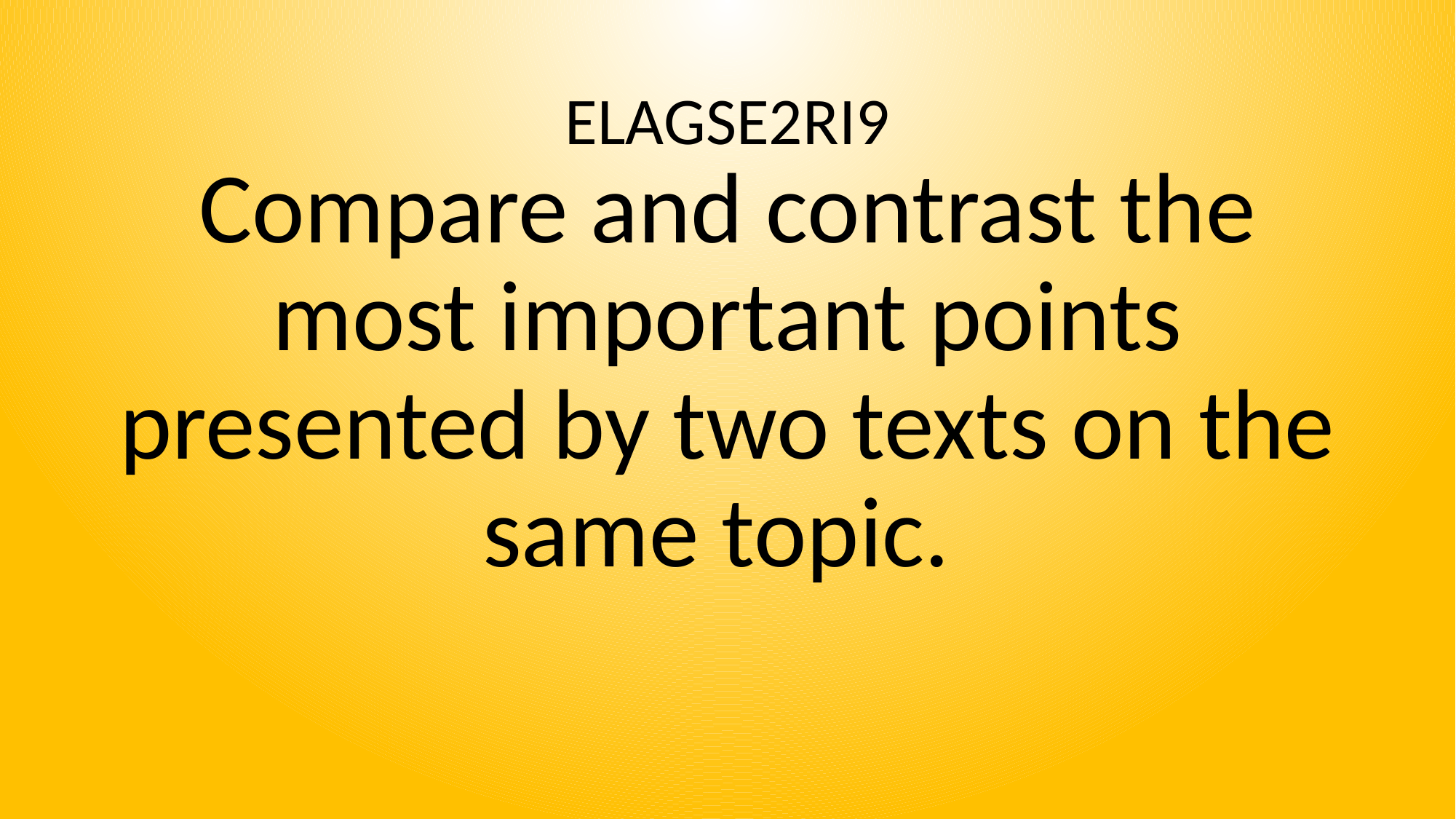

# ELAGSE2RI9
Compare and contrast the most important points presented by two texts on the same topic.